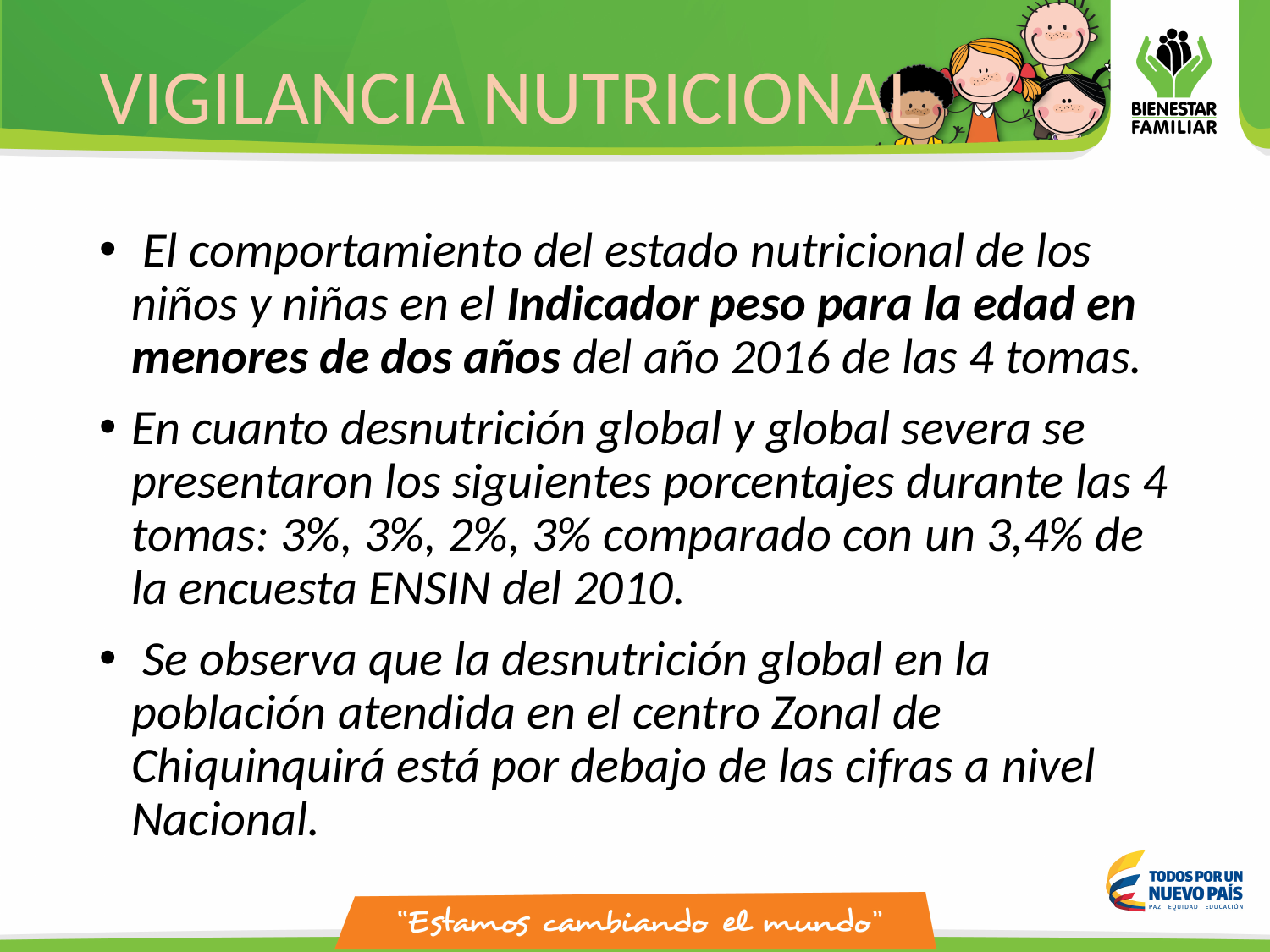

# VIGILANCIA NUTRICIONAL
 El comportamiento del estado nutricional de los niños y niñas en el Indicador peso para la edad en menores de dos años del año 2016 de las 4 tomas.
En cuanto desnutrición global y global severa se presentaron los siguientes porcentajes durante las 4 tomas: 3%, 3%, 2%, 3% comparado con un 3,4% de la encuesta ENSIN del 2010.
 Se observa que la desnutrición global en la población atendida en el centro Zonal de Chiquinquirá está por debajo de las cifras a nivel Nacional.